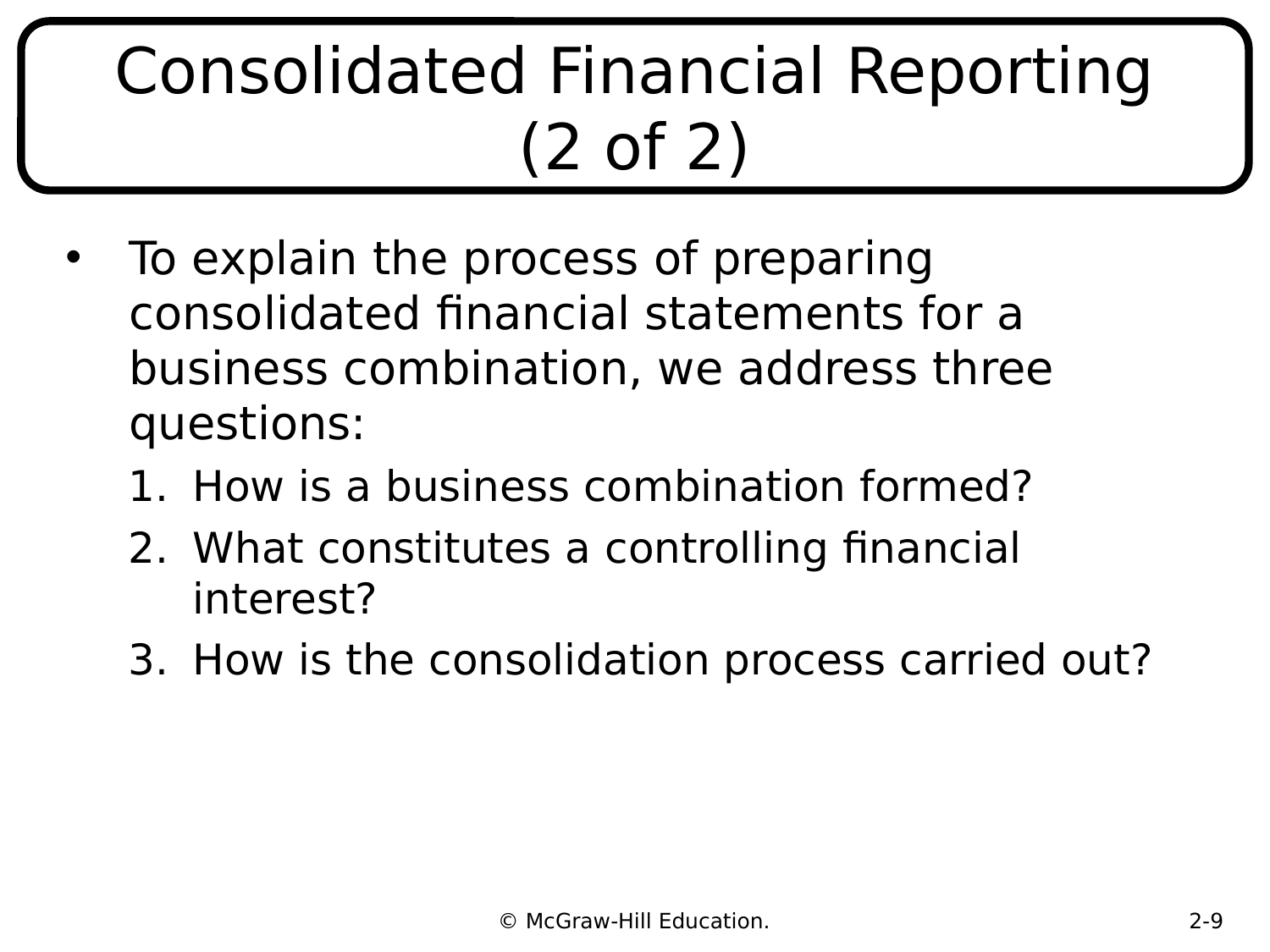

# Consolidated Financial Reporting (2 of 2)
To explain the process of preparing consolidated financial statements for a business combination, we address three questions:
How is a business combination formed?
What constitutes a controlling financial interest?
How is the consolidation process carried out?